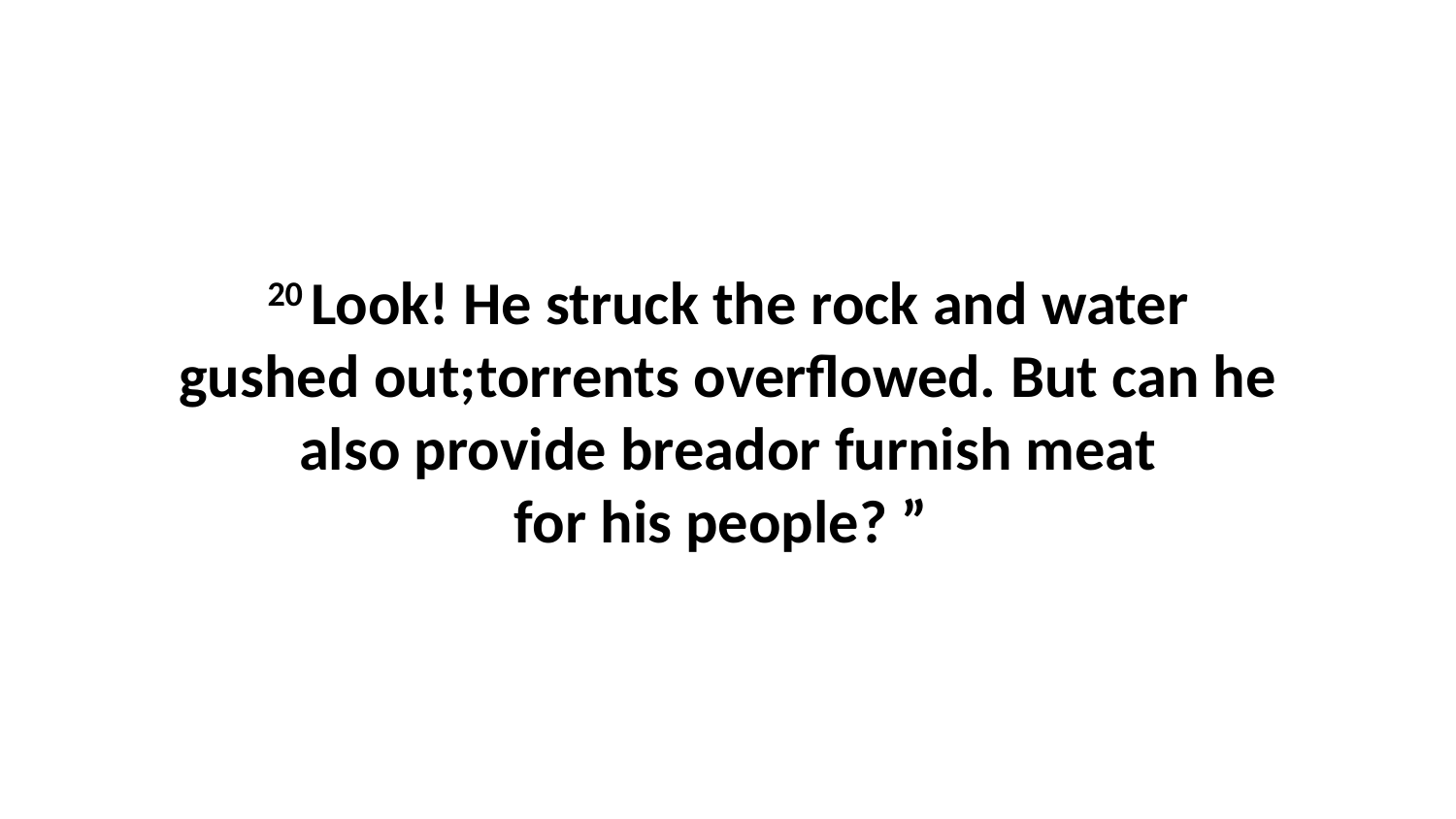

20 Look! He struck the rock and water gushed out;torrents overflowed. But can he also provide breador furnish meat for his people? ”